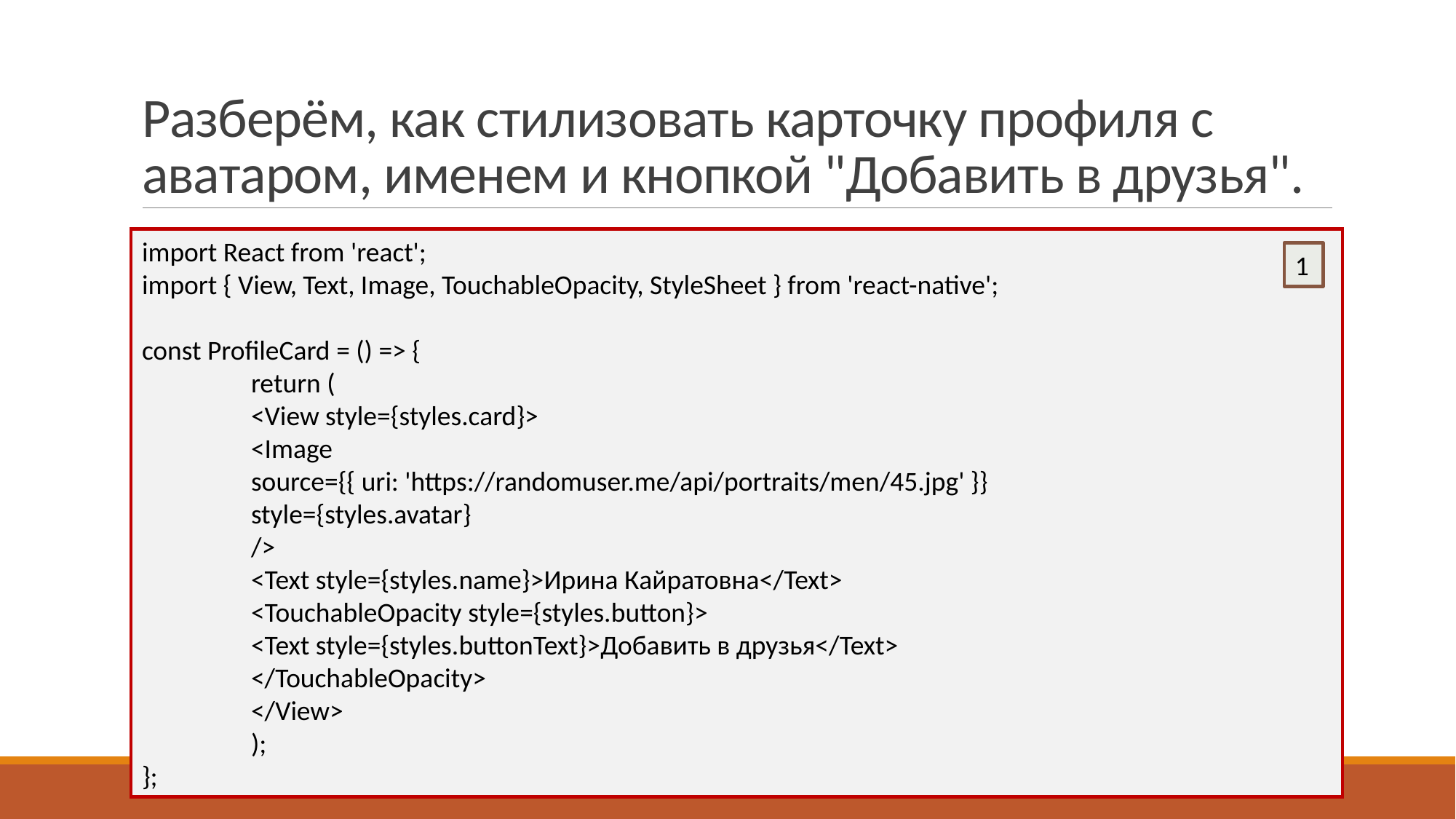

# Разберём, как стилизовать карточку профиля с аватаром, именем и кнопкой "Добавить в друзья".
import React from 'react';
import { View, Text, Image, TouchableOpacity, StyleSheet } from 'react-native';

const ProfileCard = () => {
	return (
	<View style={styles.card}>
	<Image
	source={{ uri: 'https://randomuser.me/api/portraits/men/45.jpg' }}
	style={styles.avatar}
	/>
	<Text style={styles.name}>Ирина Кайратовна</Text>
	<TouchableOpacity style={styles.button}>
	<Text style={styles.buttonText}>Добавить в друзья</Text>
	</TouchableOpacity>
	</View>
	);
};
1